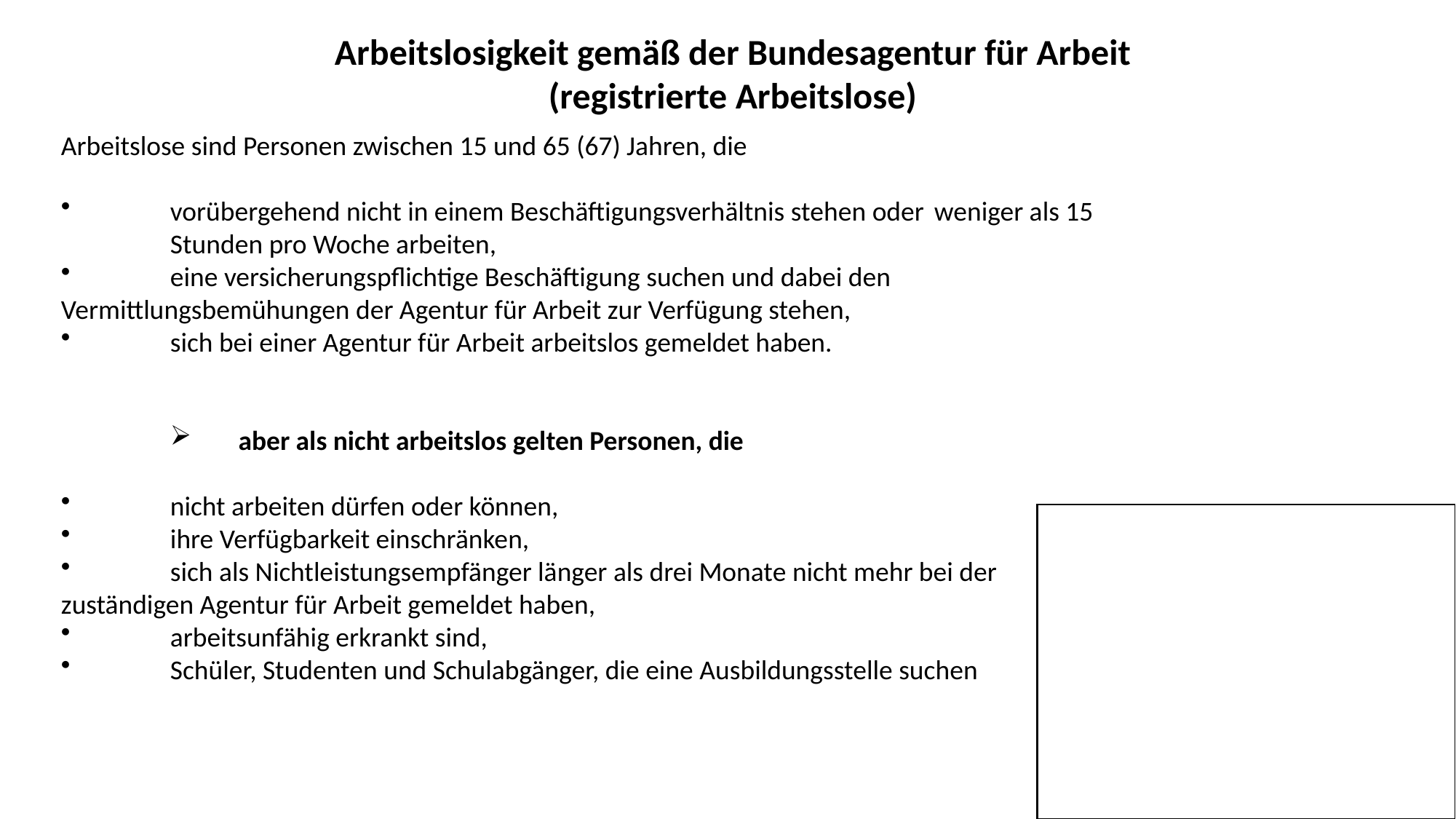

Arbeitslosigkeit gemäß der Bundesagentur für Arbeit
(registrierte Arbeitslose)
Arbeitslose sind Personen zwischen 15 und 65 (67) Jahren, die

 	vorübergehend nicht in einem Beschäftigungsverhältnis stehen oder 	weniger als 15 	Stunden pro Woche arbeiten,
 	eine versicherungspflichtige Beschäftigung suchen und dabei den 	Vermittlungsbemühungen der Agentur für Arbeit zur Verfügung stehen,
 	sich bei einer Agentur für Arbeit arbeitslos gemeldet haben.

aber als nicht arbeitslos gelten Personen, die

 	nicht arbeiten dürfen oder können,
 	ihre Verfügbarkeit einschränken,
 	sich als Nichtleistungsempfänger länger als drei Monate nicht mehr bei der 	zuständigen Agentur für Arbeit gemeldet haben,
 	arbeitsunfähig erkrankt sind,
 	Schüler, Studenten und Schulabgänger, die eine Ausbildungsstelle suchen